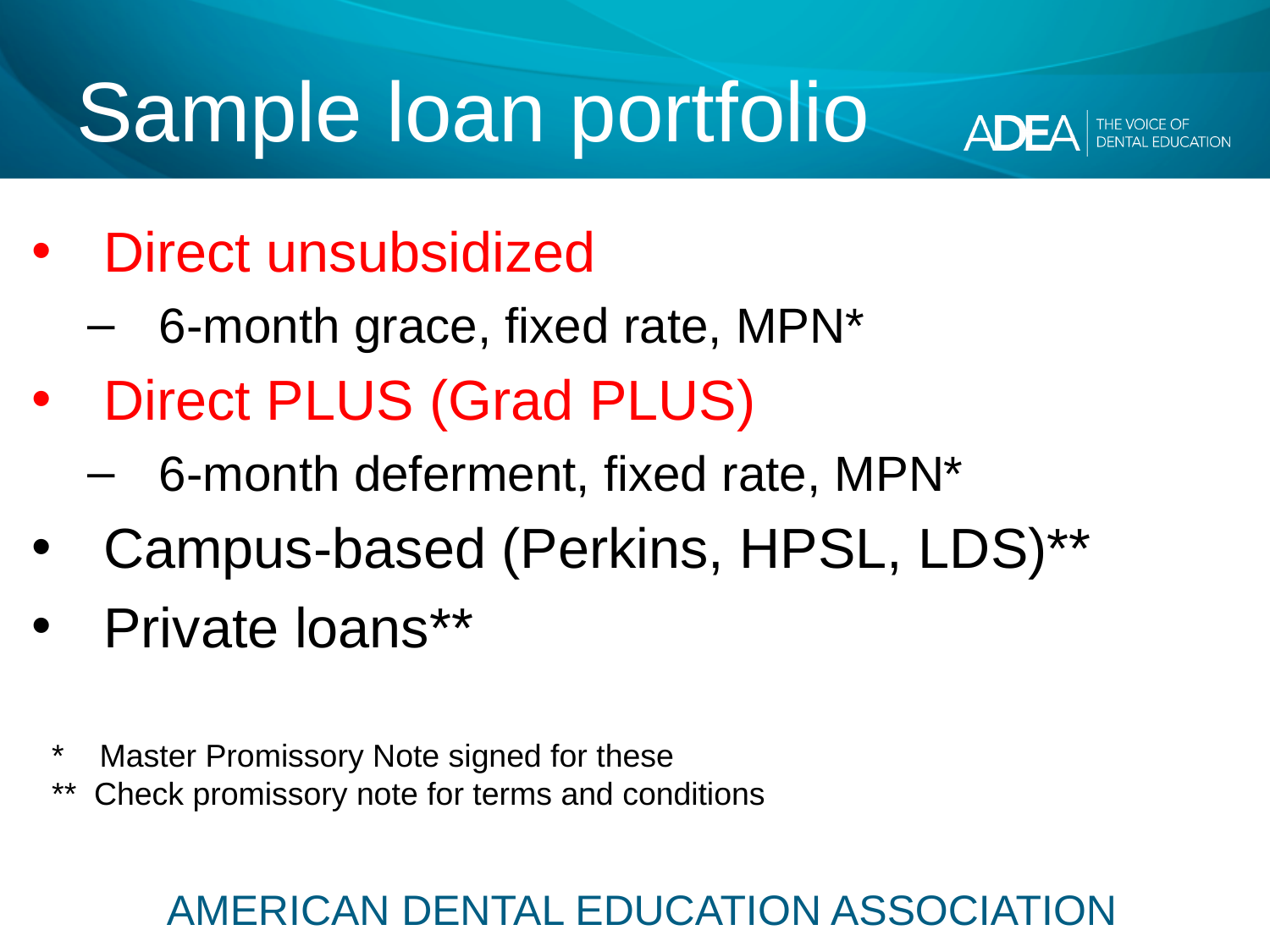

# Sample loan portfolio
Direct unsubsidized
6-month grace, fixed rate, MPN*
Direct PLUS (Grad PLUS)
6-month deferment, fixed rate, MPN*
Campus-based (Perkins, HPSL, LDS)**
Private loans**

*    Master Promissory Note signed for these                                                       **  Check promissory note for terms and conditions